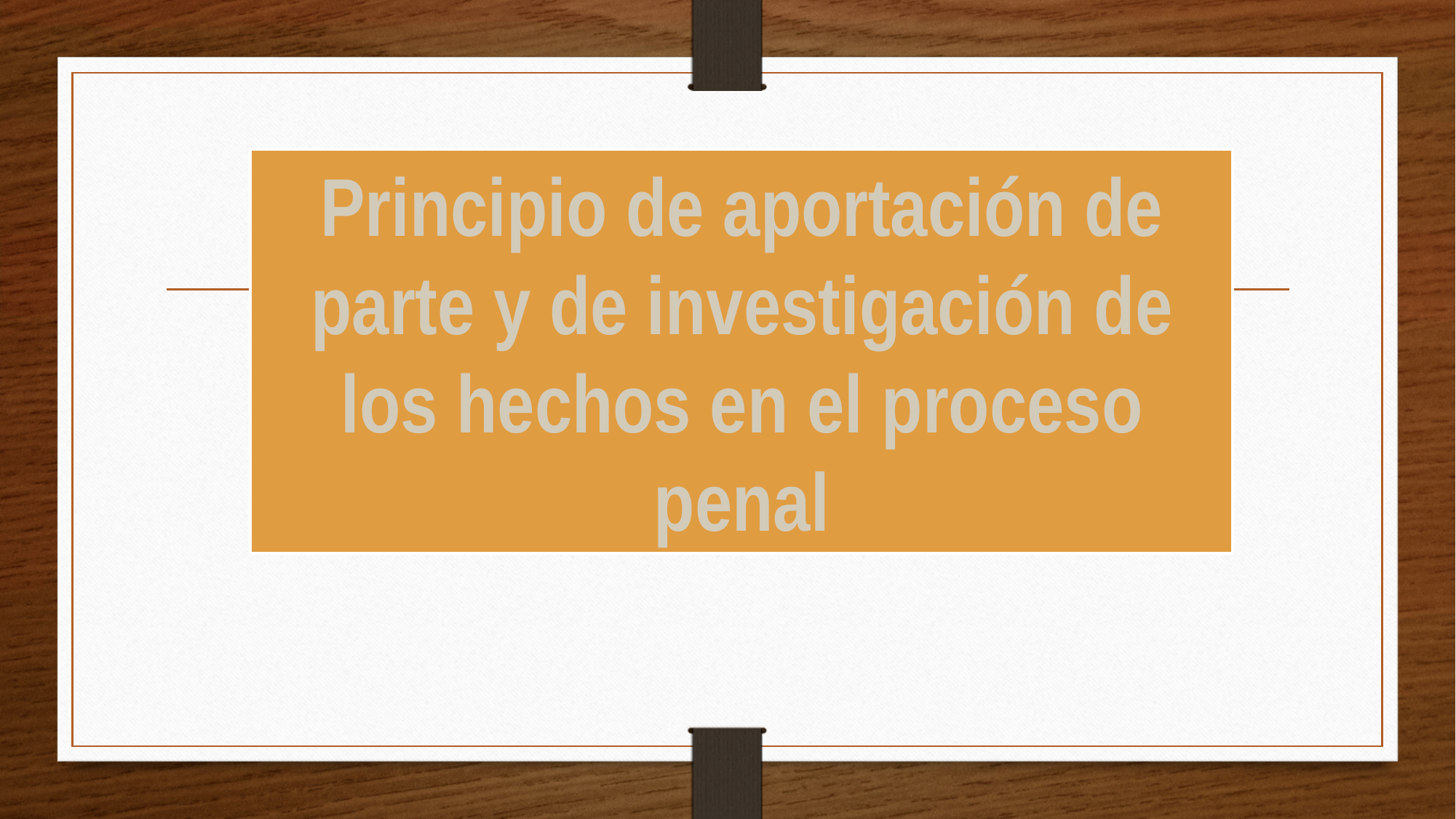

Principio de aportación de parte y de investigación de los hechos en el proceso penal